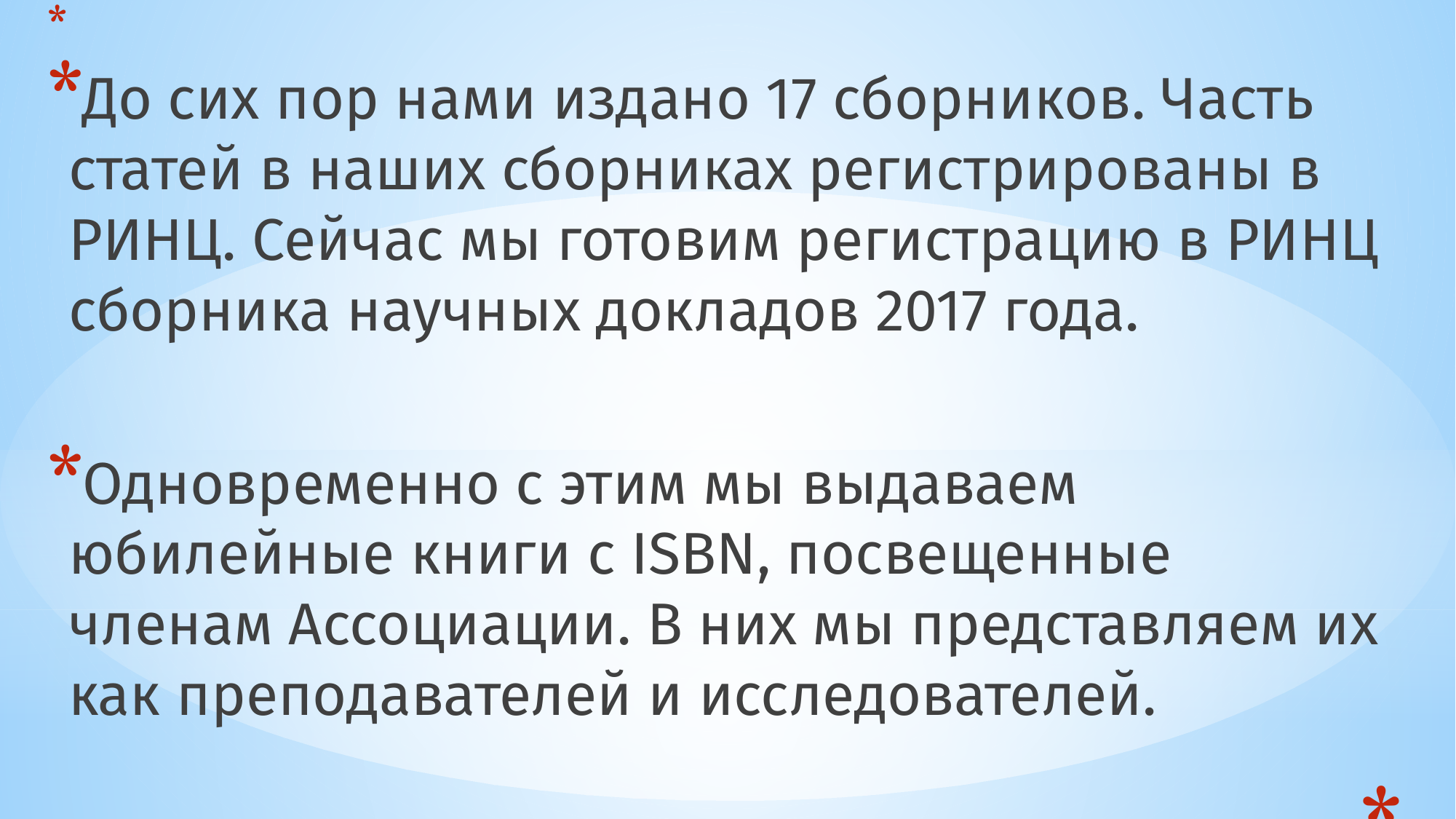

До сих пор нами издано 17 сборников. Часть статей в наших сборниках регистрированы в РИНЦ. Сейчас мы готовим регистрацию в РИНЦ сборника научных докладов 2017 года.

Одновременно с этим мы выдаваем юбилейные книги с ISBN, посвещенные членам Ассоциации. В них мы представляем их как преподавателей и исследователей.

#